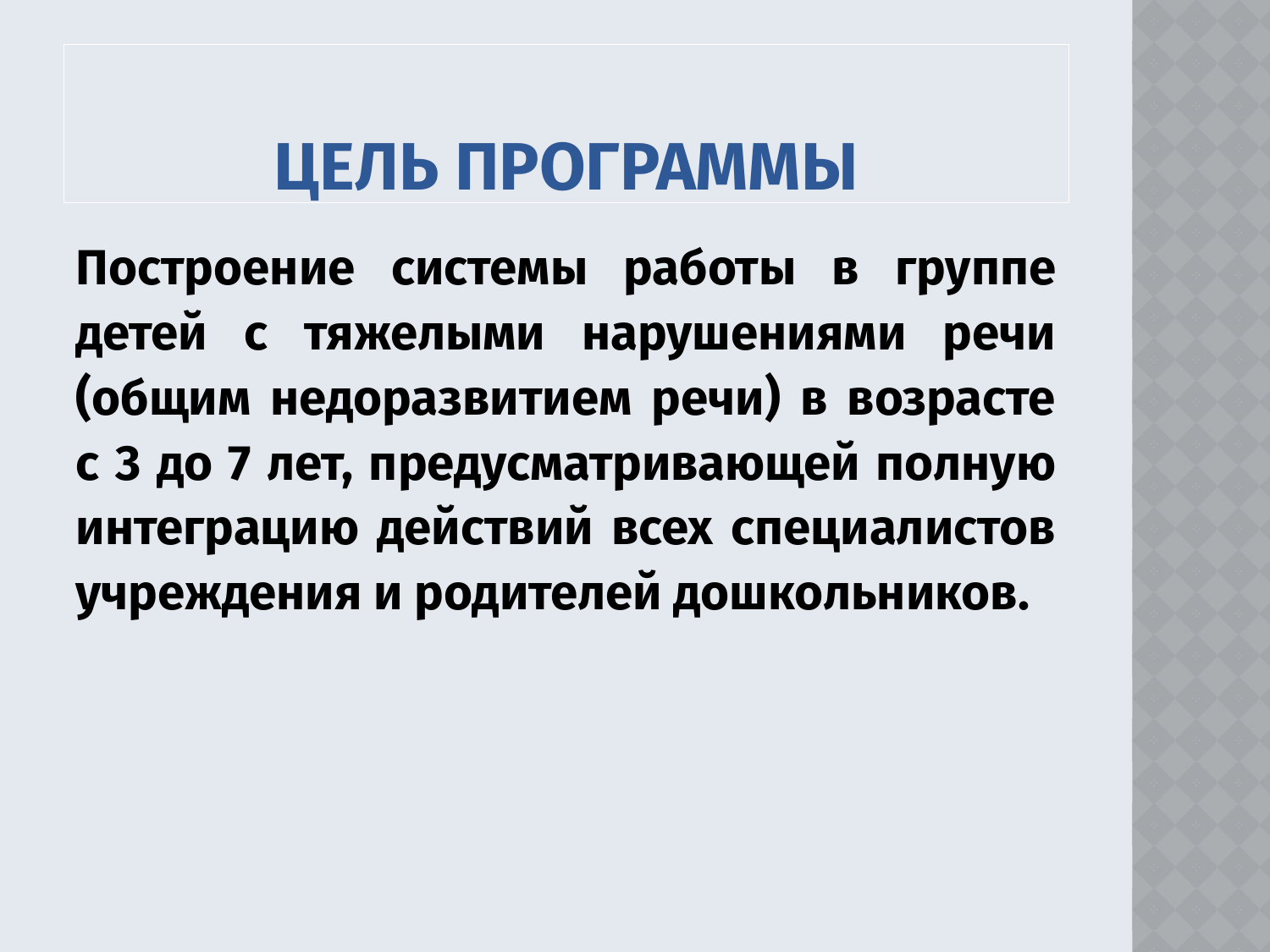

# Цель программы
Построение системы работы в группе детей с тяжелыми нарушениями речи (общим недоразвитием речи) в возрасте с 3 до 7 лет, предусматривающей полную интеграцию действий всех специалистов учреждения и родителей дошкольников.